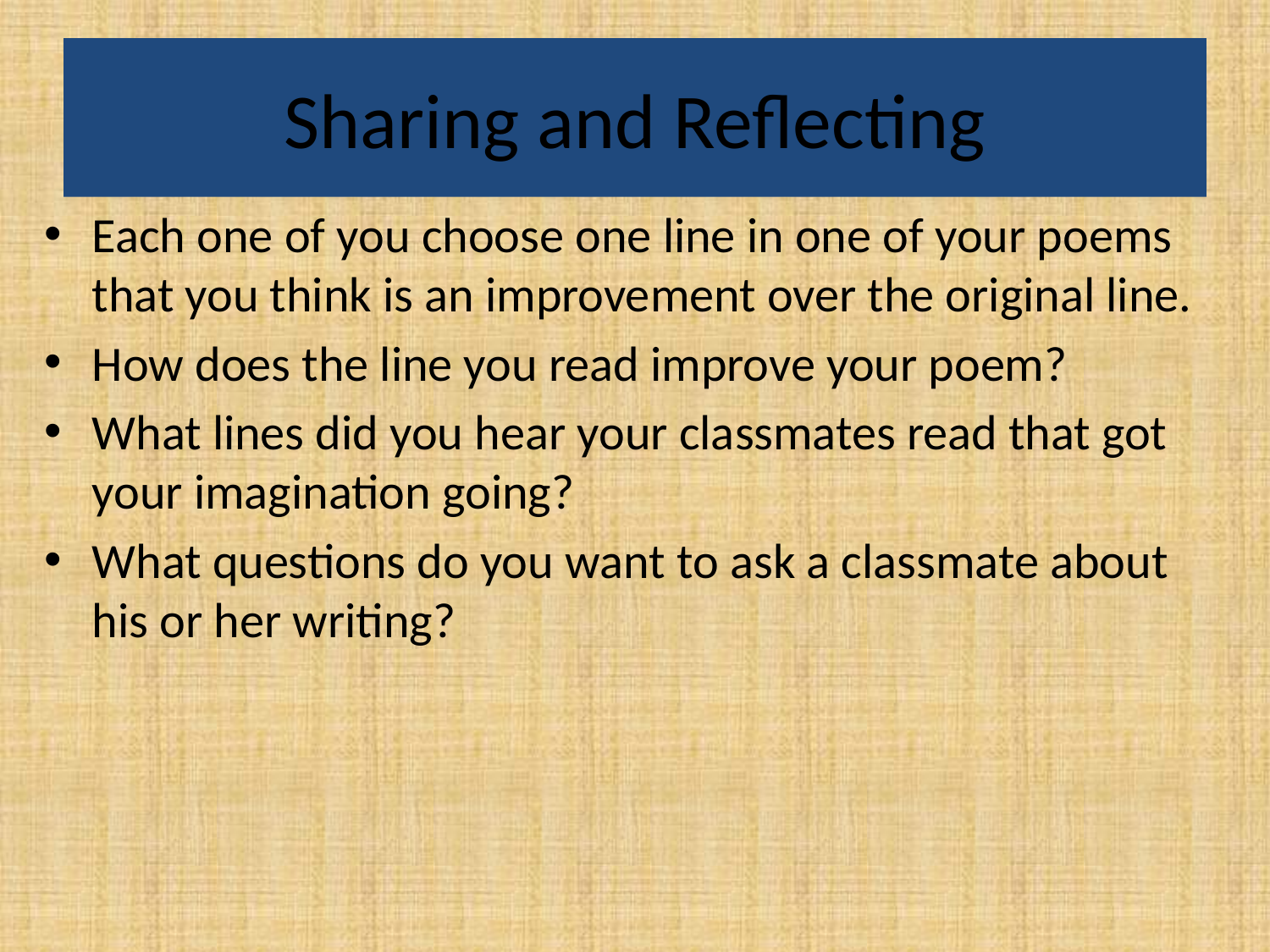

# Sharing and Reflecting
Each one of you choose one line in one of your poems that you think is an improvement over the original line.
How does the line you read improve your poem?
What lines did you hear your classmates read that got your imagination going?
What questions do you want to ask a classmate about his or her writing?